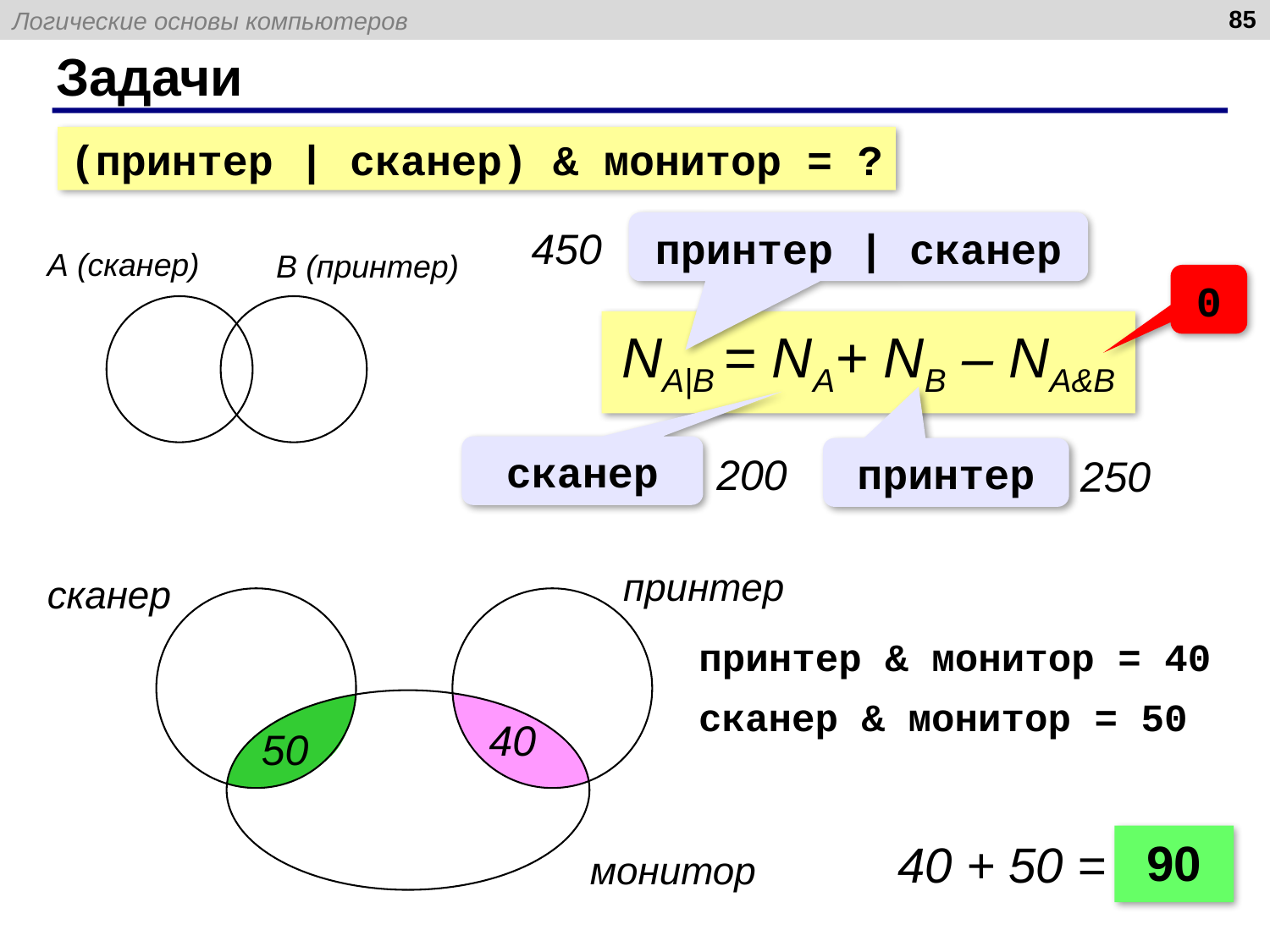

85
# Задачи
(принтер | сканер) & монитор = ?
принтер | сканер
450
А (сканер)
B (принтер)
0

NA|B = NA+ NB – NA&B
сканер
принтер
200
250
принтер
сканер

принтер & монитор = 40

сканер & монитор = 50

40
50
90
40 + 50 =
монитор